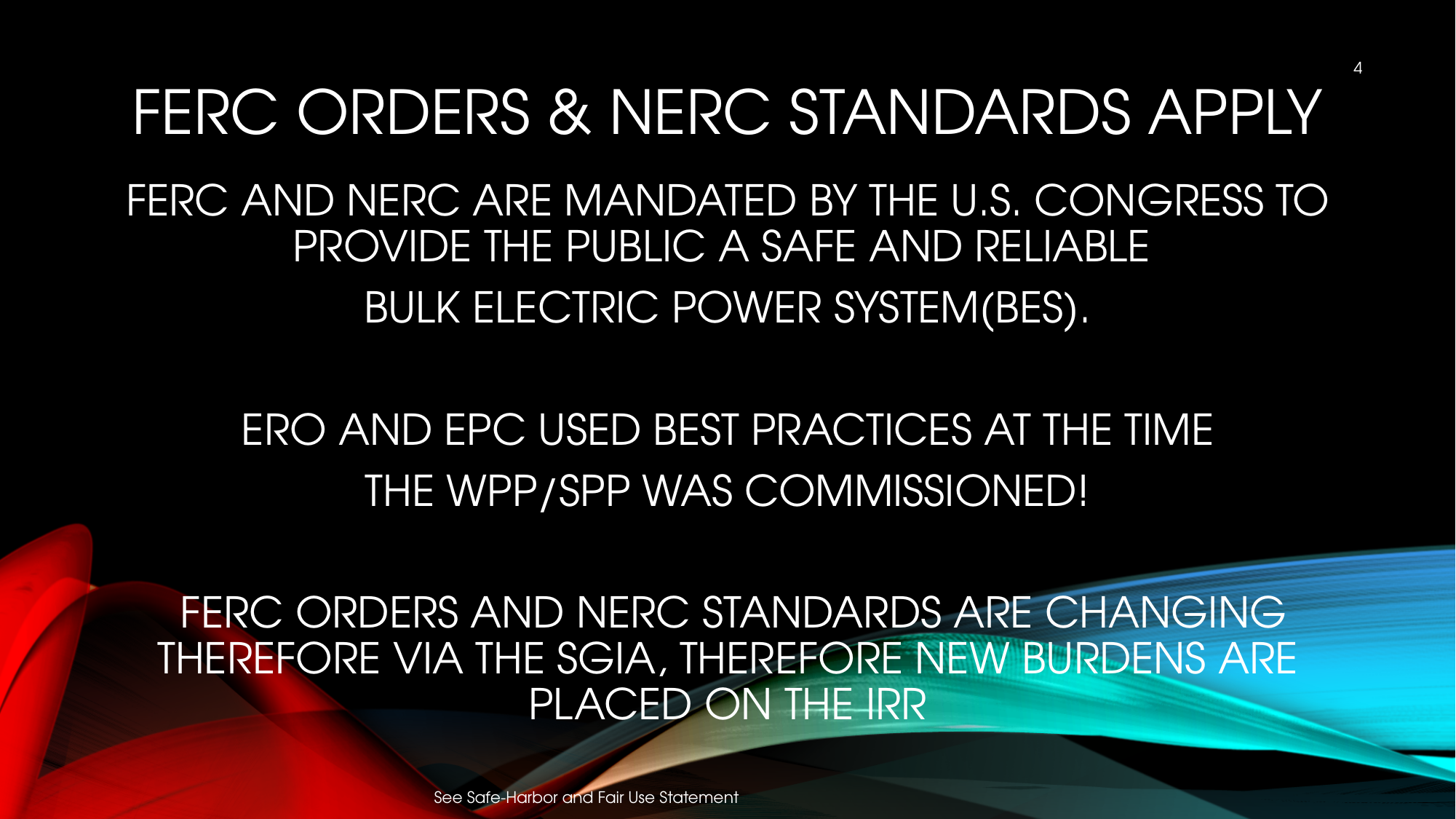

4
# FERC ORDERS & NERC STANDARDS APPLY
FERC and NERC are mandated by the U.S. Congress to provide the public a safe and reliable
Bulk Electric Power system(BES).

ERO and EPC used best practices at the time
The WPP/SPP WAS commissioned!

 FERC ORDERS and NERC STANDARDS ARE Changing therefore via the sgia, therefore new burdens are placed on the irr

 See Safe-Harbor and Fair Use Statement